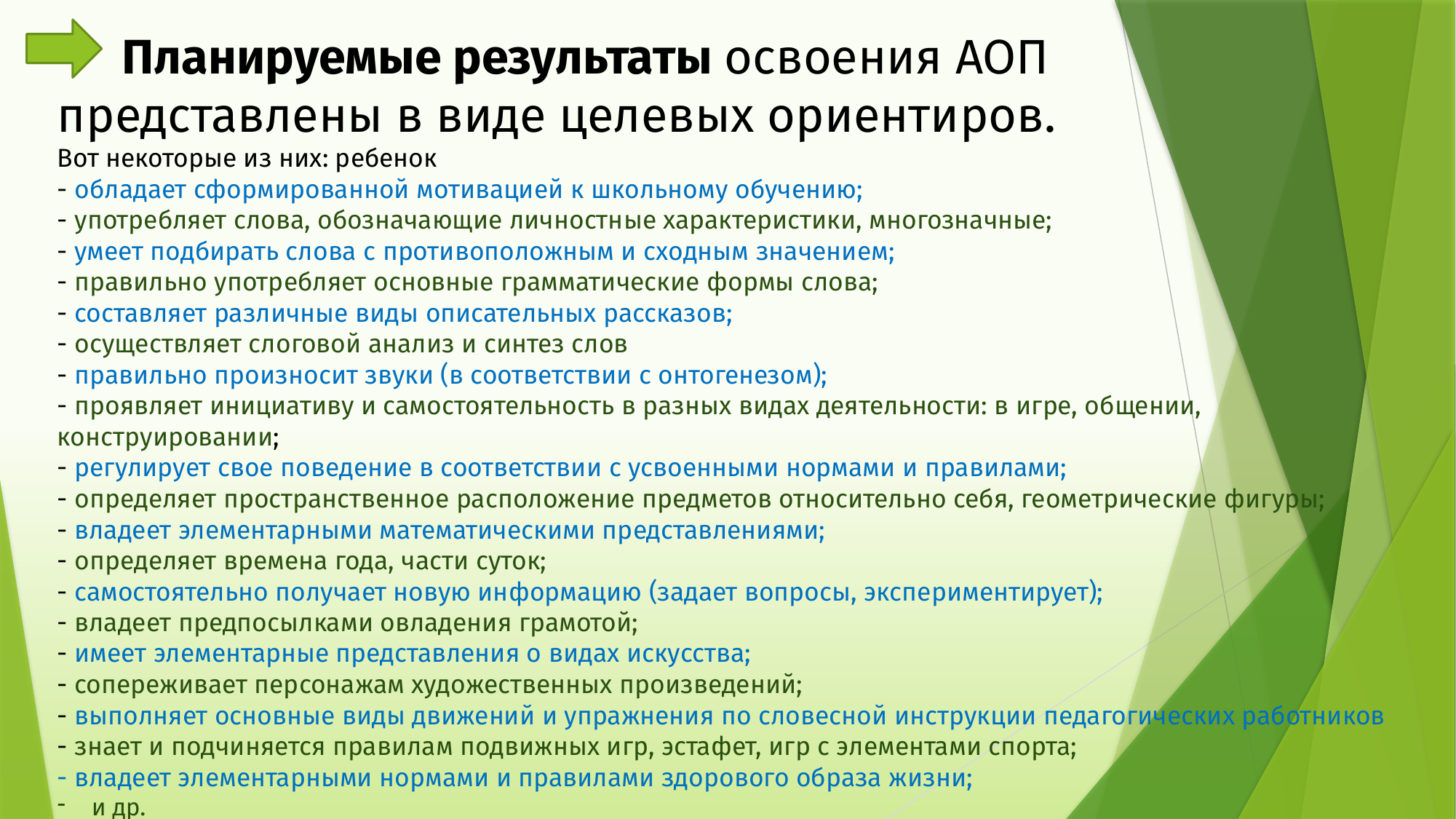

Планируемые результаты освоения АОП
представлены в виде целевых ориентиров.
Вот некоторые из них: ребенок
- обладает сформированной мотивацией к школьному обучению;
- употребляет слова, обозначающие личностные характеристики, многозначные;
- умеет подбирать слова с противоположным и сходным значением;
- правильно употребляет основные грамматические формы слова;
- составляет различные виды описательных рассказов;
- осуществляет слоговой анализ и синтез слов
- правильно произносит звуки (в соответствии с онтогенезом);
- проявляет инициативу и самостоятельность в разных видах деятельности: в игре, общении, конструировании;
- регулирует свое поведение в соответствии с усвоенными нормами и правилами;
- определяет пространственное расположение предметов относительно себя, геометрические фигуры;
- владеет элементарными математическими представлениями;
- определяет времена года, части суток;
- самостоятельно получает новую информацию (задает вопросы, экспериментирует);
- владеет предпосылками овладения грамотой;
- имеет элементарные представления о видах искусства;
- сопереживает персонажам художественных произведений;
- выполняет основные виды движений и упражнения по словесной инструкции педагогических работников
- знает и подчиняется правилам подвижных игр, эстафет, игр с элементами спорта;
- владеет элементарными нормами и правилами здорового образа жизни;
и др.